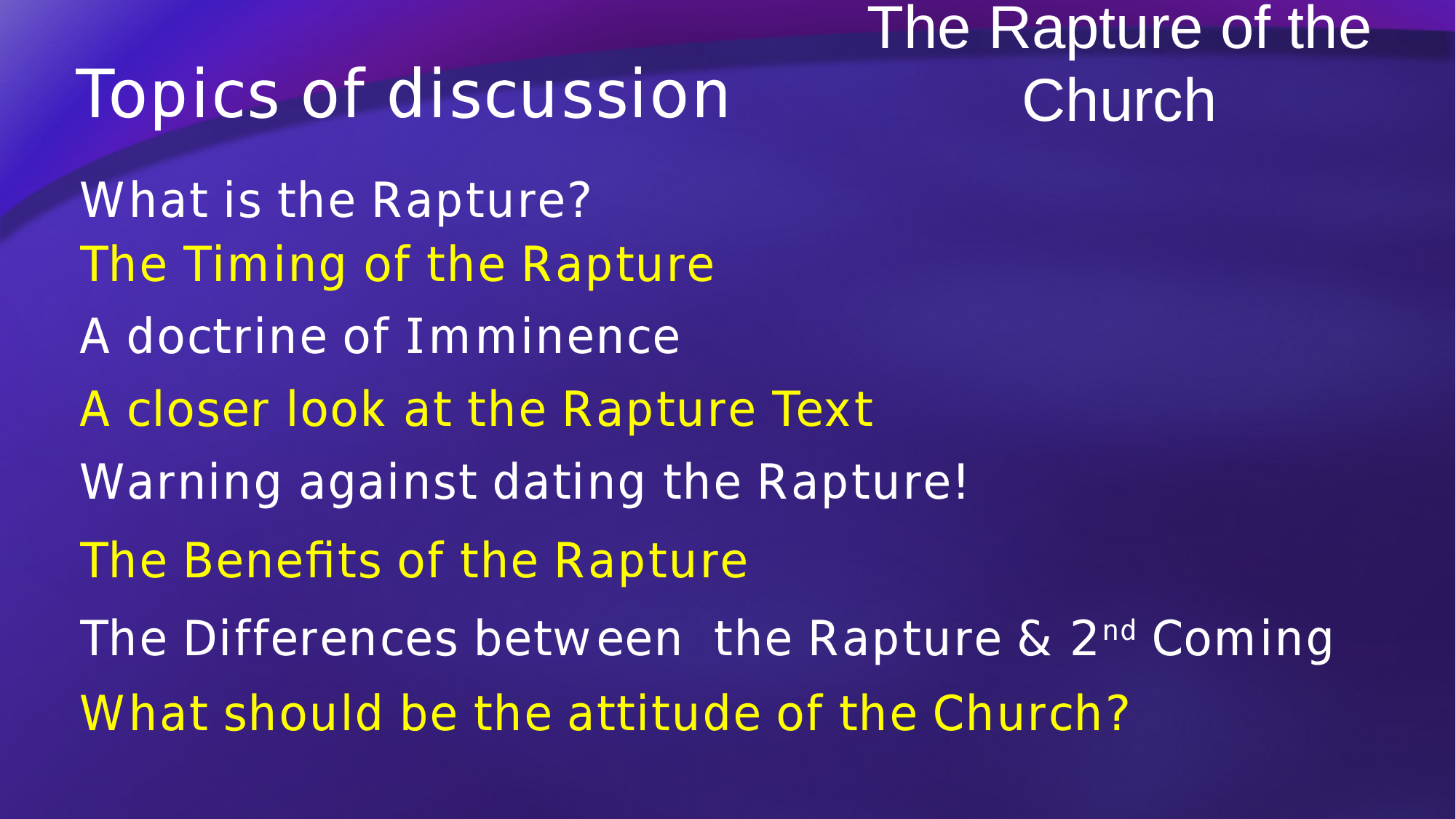

The Rapture of the Church
Topics of discussion
What is the Rapture?
The Timing of the Rapture
A doctrine of Imminence
A closer look at the Rapture Text
Warning against dating the Rapture!
The Benefits of the Rapture
The Differences between  the Rapture & 2nd Coming
What should be the attitude of the Church?